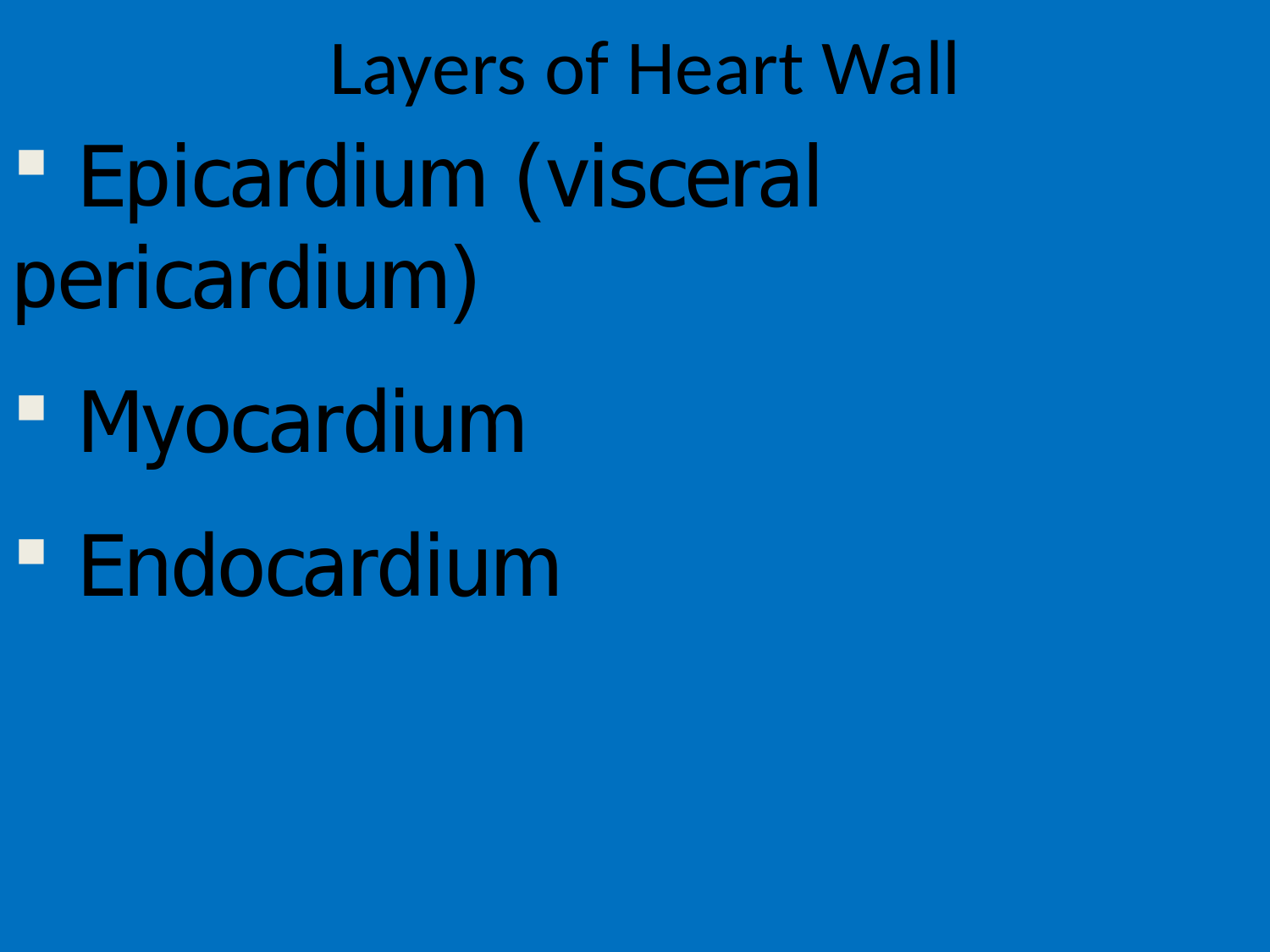

# Layers of Heart Wall
 Epicardium (visceral pericardium)
 Myocardium
 Endocardium